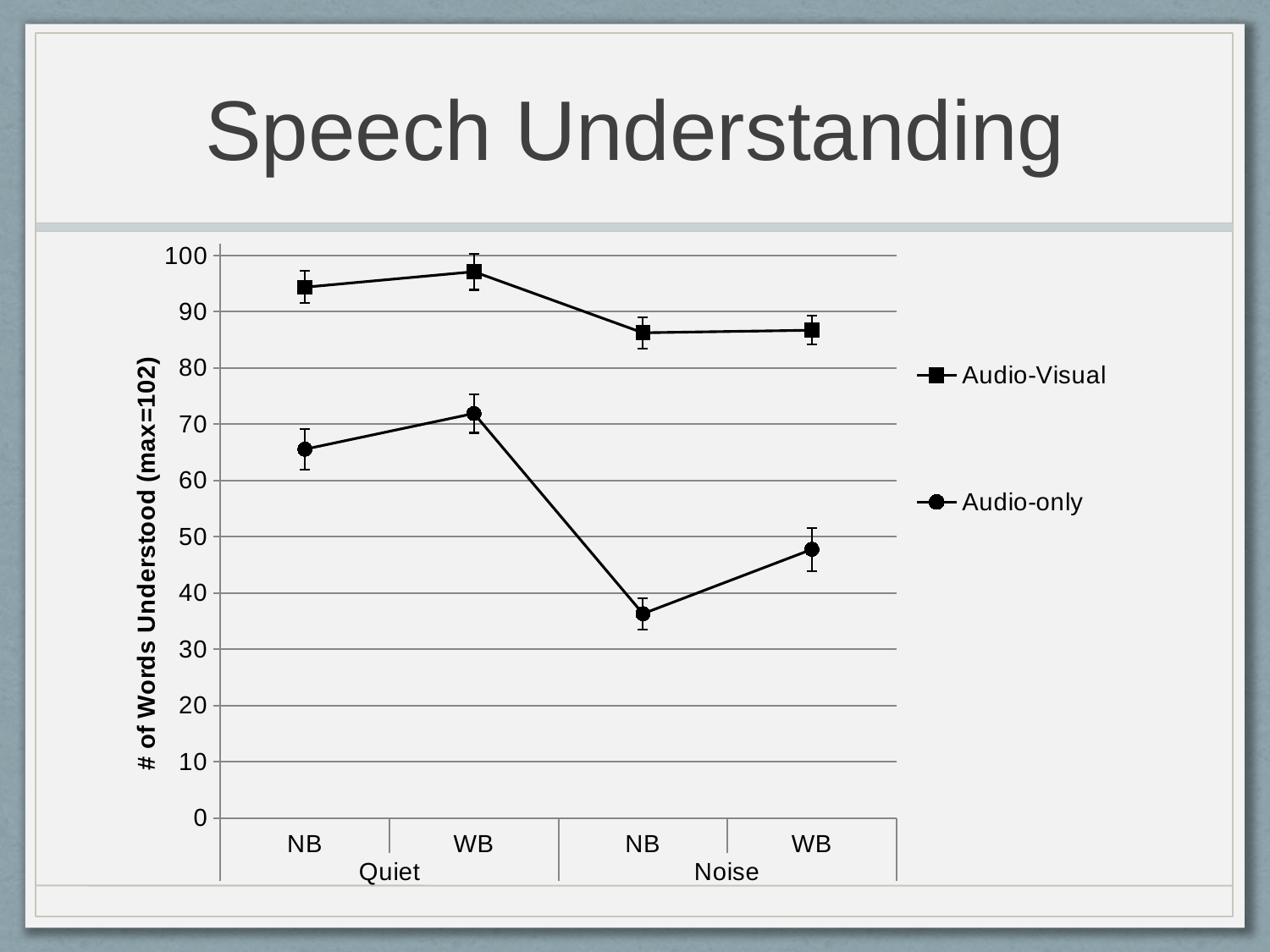

# Speech Understanding

### Chart

| Category |  |  |
|---|---|---|
| NB | 94.35 | 65.55 |
| WB | 97.1 | 71.9 |
| NB | 86.25 | 36.3 |
| WB | 86.7 | 47.75 |